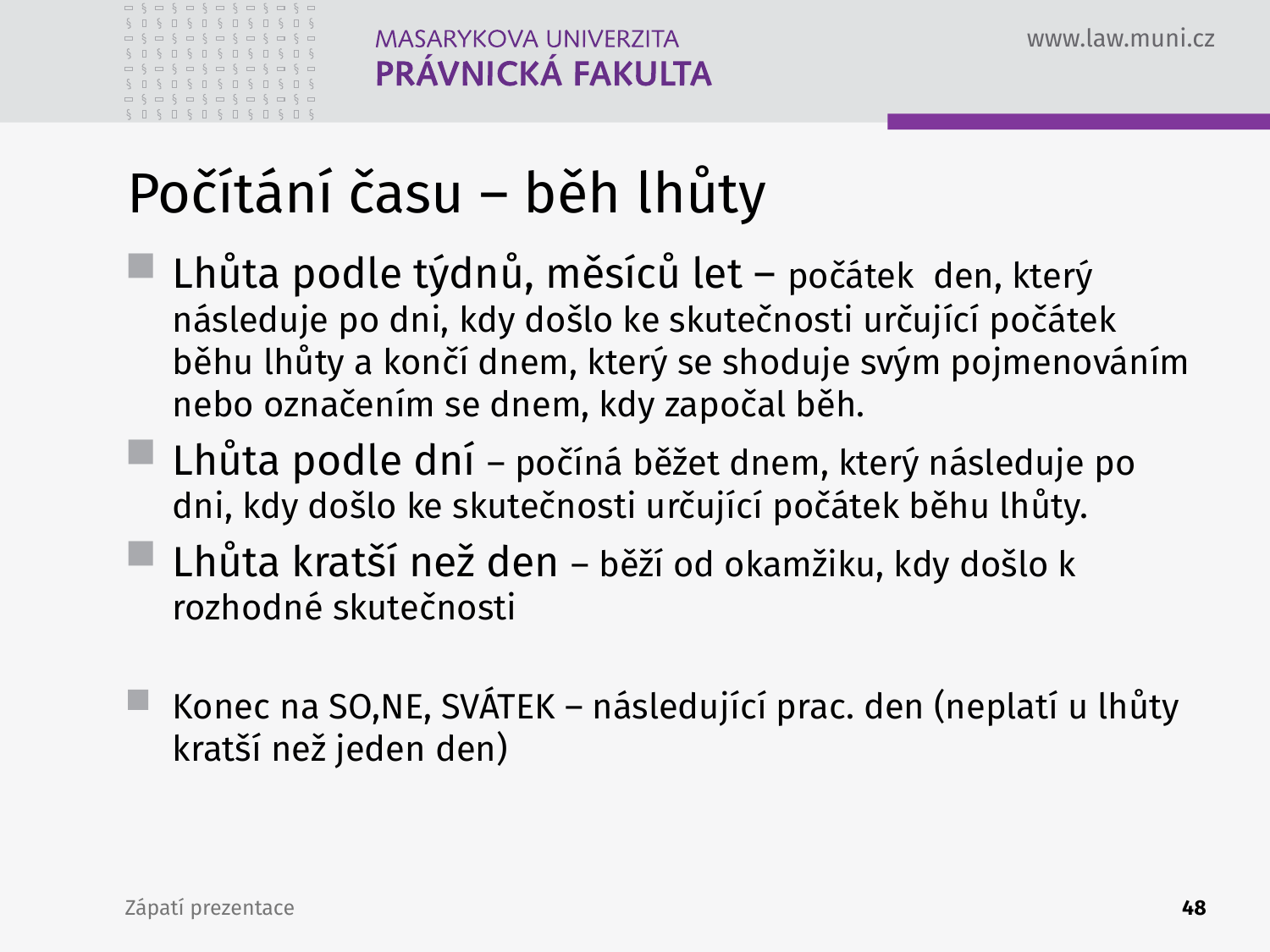

# Počítání času – běh lhůty
Lhůta podle týdnů, měsíců let – počátek  den, který následuje po dni, kdy došlo ke skutečnosti určující počátek běhu lhůty a končí dnem, který se shoduje svým pojmenováním nebo označením se dnem, kdy započal běh.
Lhůta podle dní – počíná běžet dnem, který následuje po dni, kdy došlo ke skutečnosti určující počátek běhu lhůty.
Lhůta kratší než den – běží od okamžiku, kdy došlo k rozhodné skutečnosti

Konec na SO,NE, SVÁTEK – následující prac. den (neplatí u lhůty kratší než jeden den)
Zápatí prezentace
48